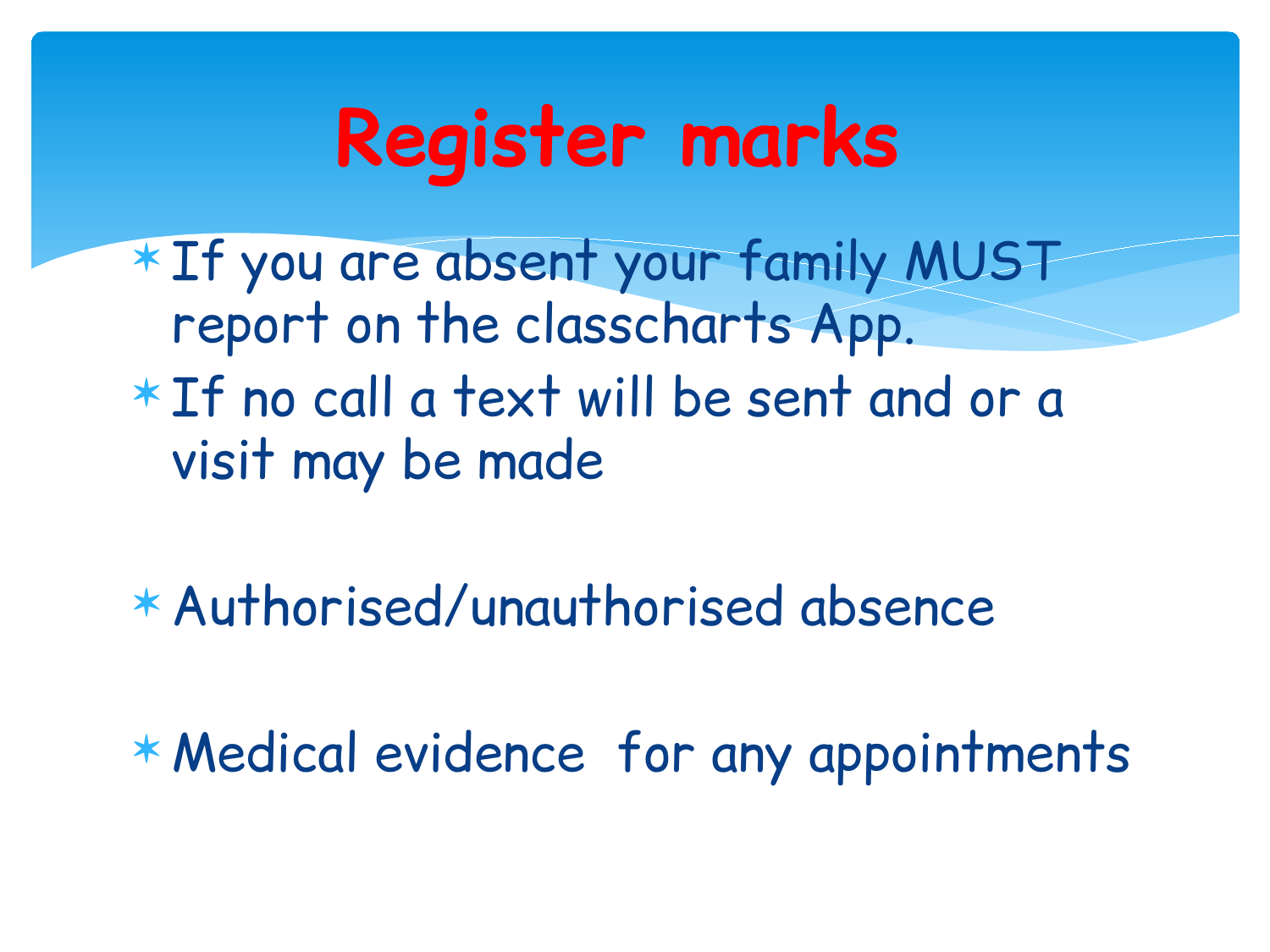

# Register marks
If you are absent your family MUST report on the classcharts App.
If no call a text will be sent and or a visit may be made

Authorised/unauthorised absence

Medical evidence  for any appointments